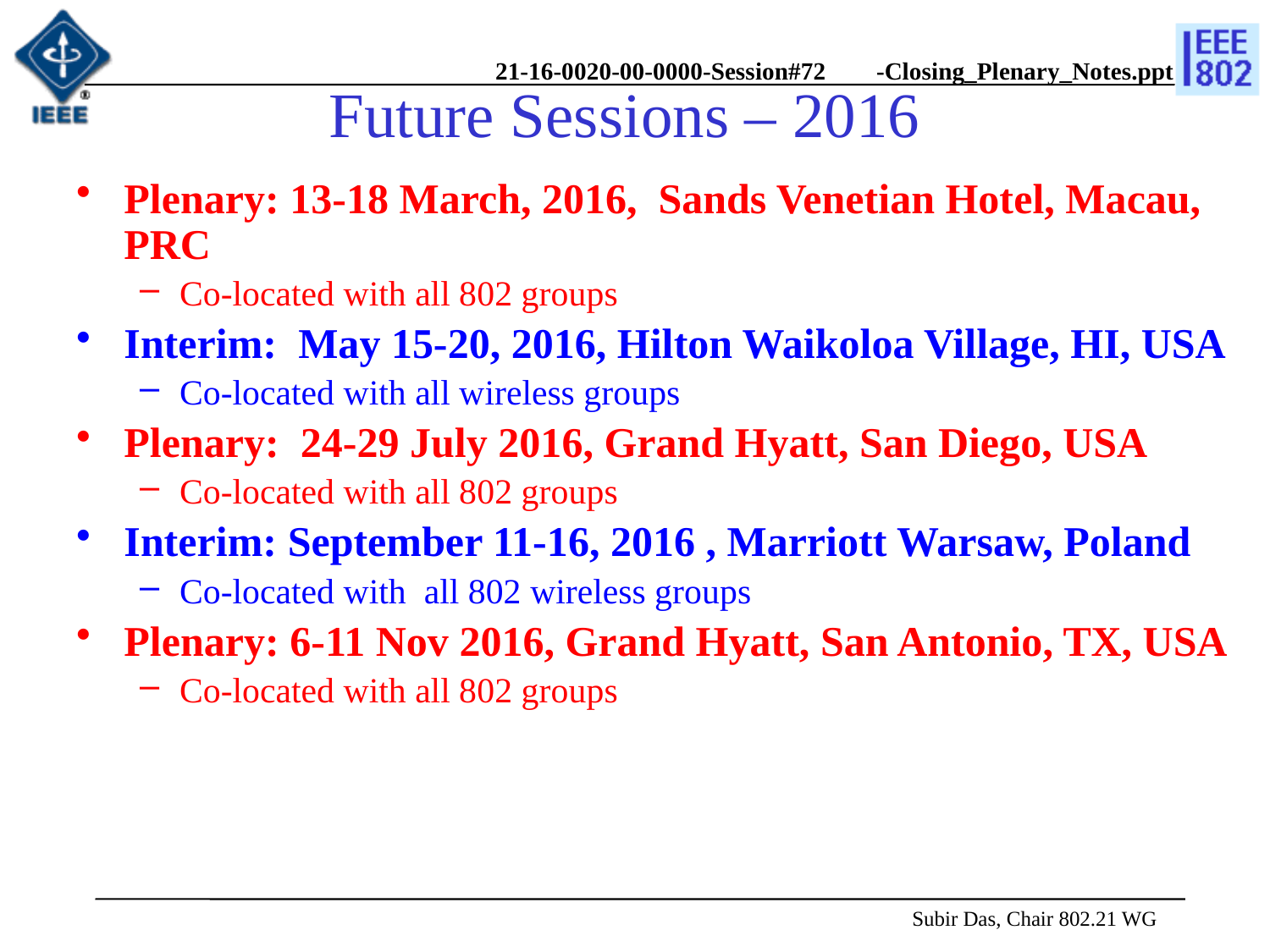

# Future Sessions – 2016
Plenary: 13-18 March, 2016,  Sands Venetian Hotel, Macau, PRC
Co-located with all 802 groups
Interim:  May 15-20, 2016, Hilton Waikoloa Village, HI, USA
Co-located with all wireless groups
Plenary:  24-29 July 2016, Grand Hyatt, San Diego, USA
Co-located with all 802 groups
Interim: September 11-16, 2016 , Marriott Warsaw, Poland
Co-located with  all 802 wireless groups
Plenary: 6-11 Nov 2016, Grand Hyatt, San Antonio, TX, USA
Co-located with all 802 groups
  Subir Das, Chair 802.21 WG